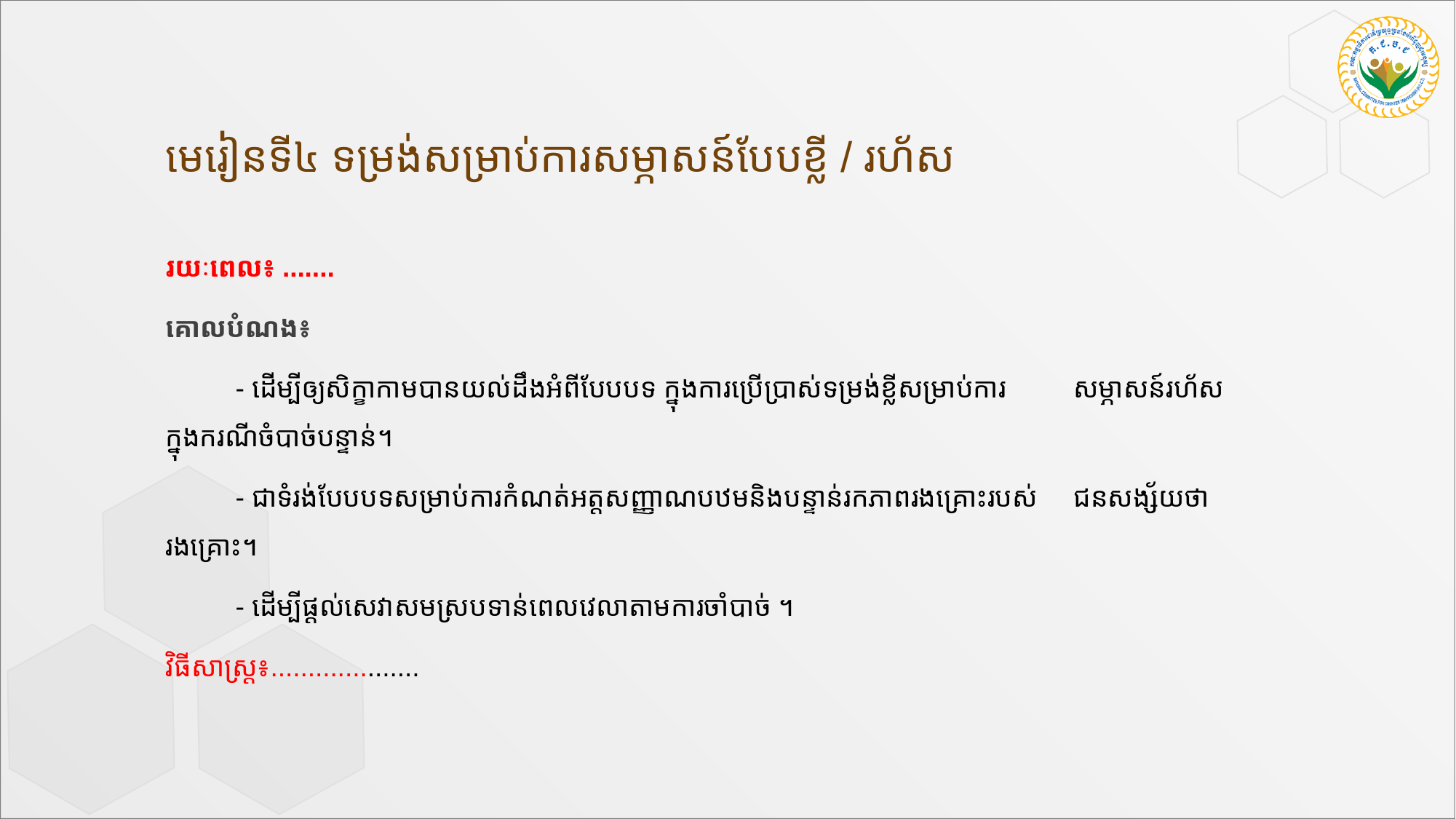

# មេរៀនទី៤ ទម្រង់សម្រាប់ការសម្ភាសន៍បែបខ្លី / រហ័ស
រយៈពេល៖ .......
គោលបំណង៖
	- ដើម្បីឲ្យសិក្ខាកាមបានយល់ដឹងអំពីបែបបទ ក្នុងការប្រើប្រាស់ទម្រង់ខ្លីសម្រាប់ការ	សម្ភាសន៍រហ័សក្នុងករណីចំបាច់បន្ទាន់។
	- ជាទំរង់បែបបទសម្រាប់ការកំណត់អត្តសញ្ញាណបឋមនិងបន្ទាន់រកភាពរងគ្រោះរបស់ 	ជនសង្ស័យថារងគ្រោះ។
	- ដើម្បីផ្ដល់សេវាសមស្របទាន់ពេលវេលាតាមការចាំបាច់ ។
វិធីសាស្រ្ត៖....................